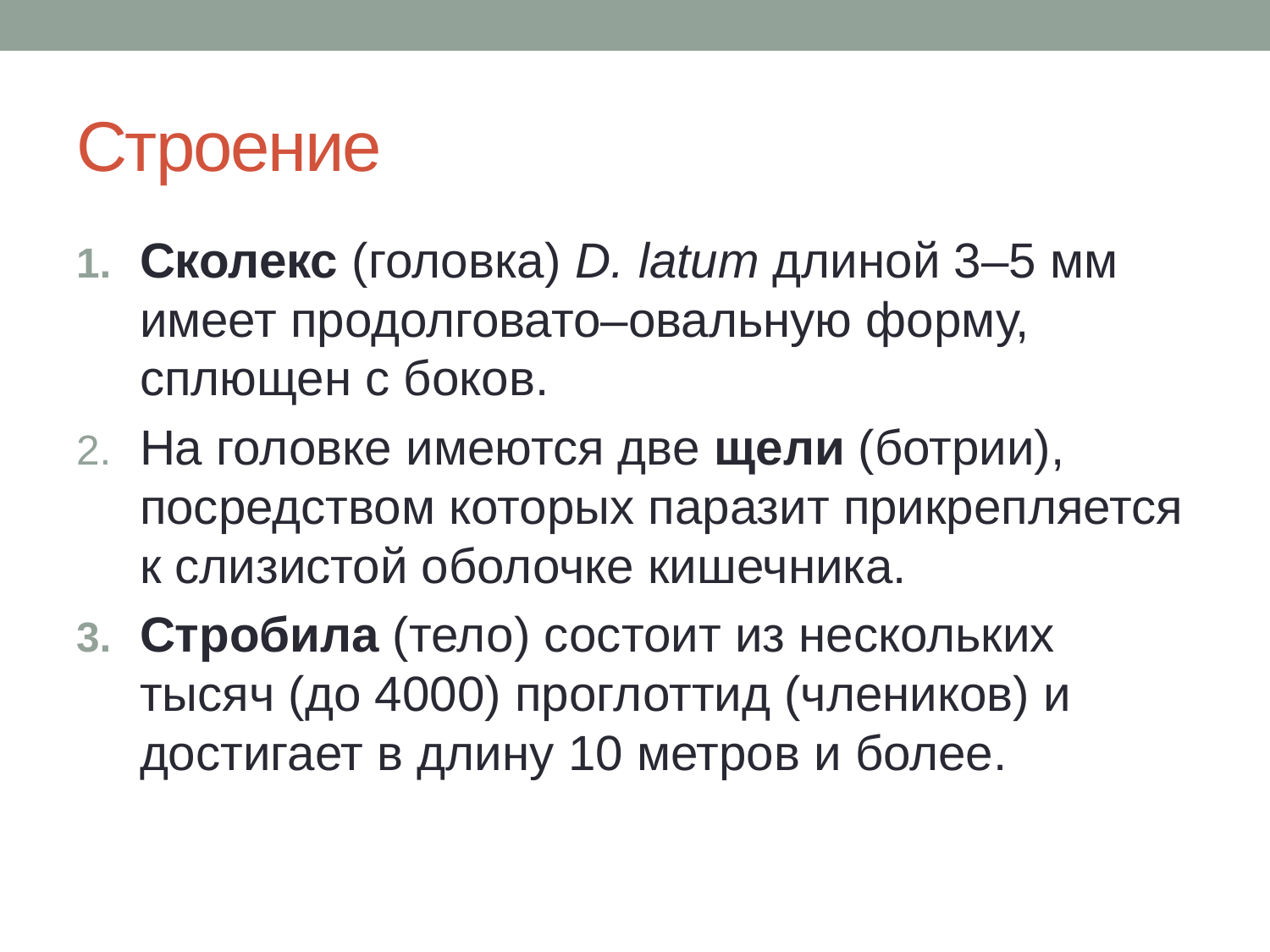

# Строение
Сколекс (головка) D. latum длиной 3–5 мм имеет продолговато–овальную форму, сплющен с боков.
На головке имеются две щели (ботрии), посредством которых паразит прикрепляется к слизистой оболочке кишечника.
Стробила (тело) состоит из нескольких тысяч (до 4000) проглоттид (члеников) и достигает в длину 10 метров и более.